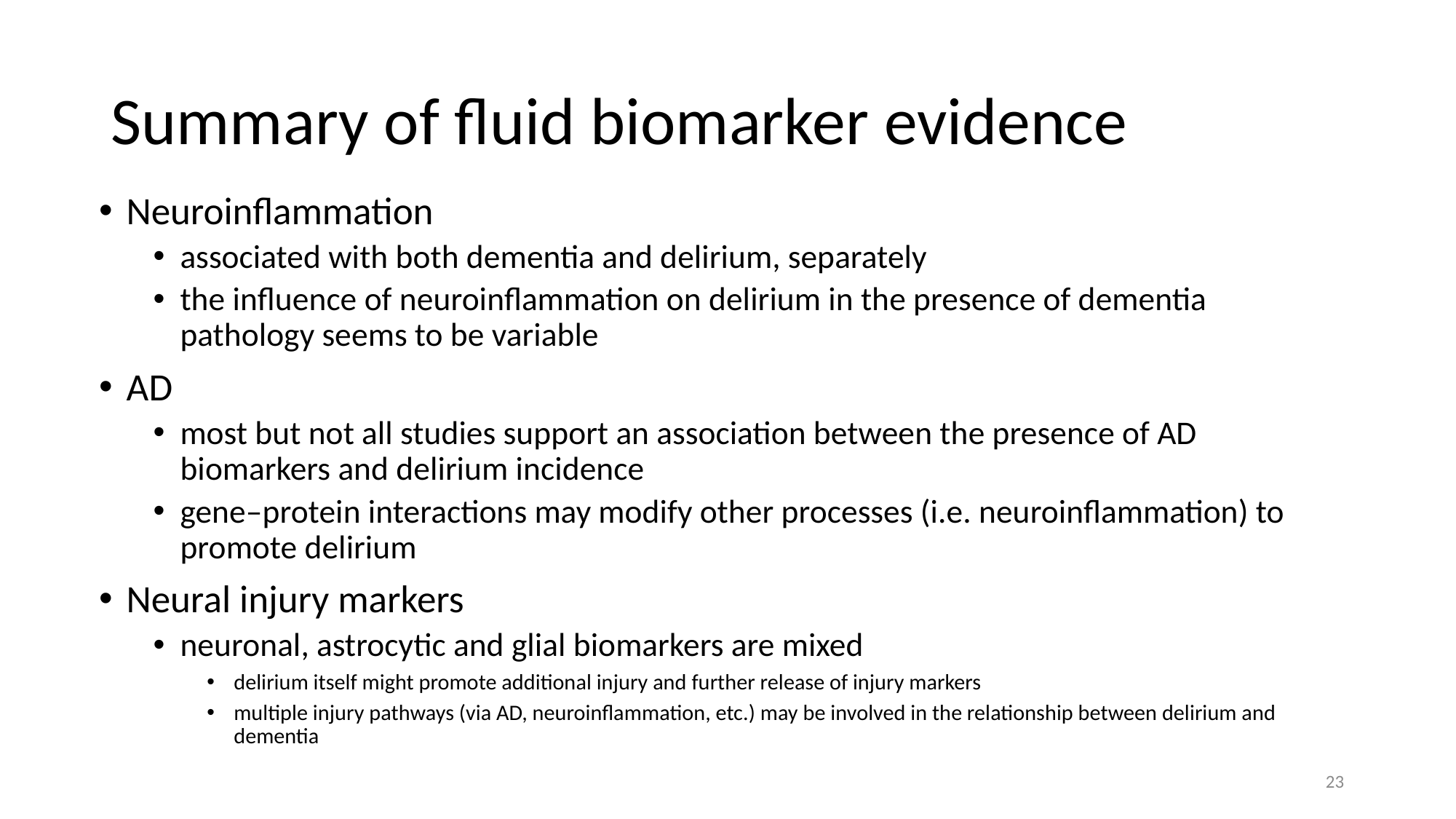

# Summary of fluid biomarker evidence
Neuroinflammation
associated with both dementia and delirium, separately
the influence of neuroinflammation on delirium in the presence of dementia pathology seems to be variable
AD
most but not all studies support an association between the presence of AD biomarkers and delirium incidence
gene–protein interactions may modify other processes (i.e. neuroinflammation) to promote delirium
Neural injury markers
neuronal, astrocytic and glial biomarkers are mixed
delirium itself might promote additional injury and further release of injury markers
multiple injury pathways (via AD, neuroinflammation, etc.) may be involved in the relationship between delirium and dementia
23